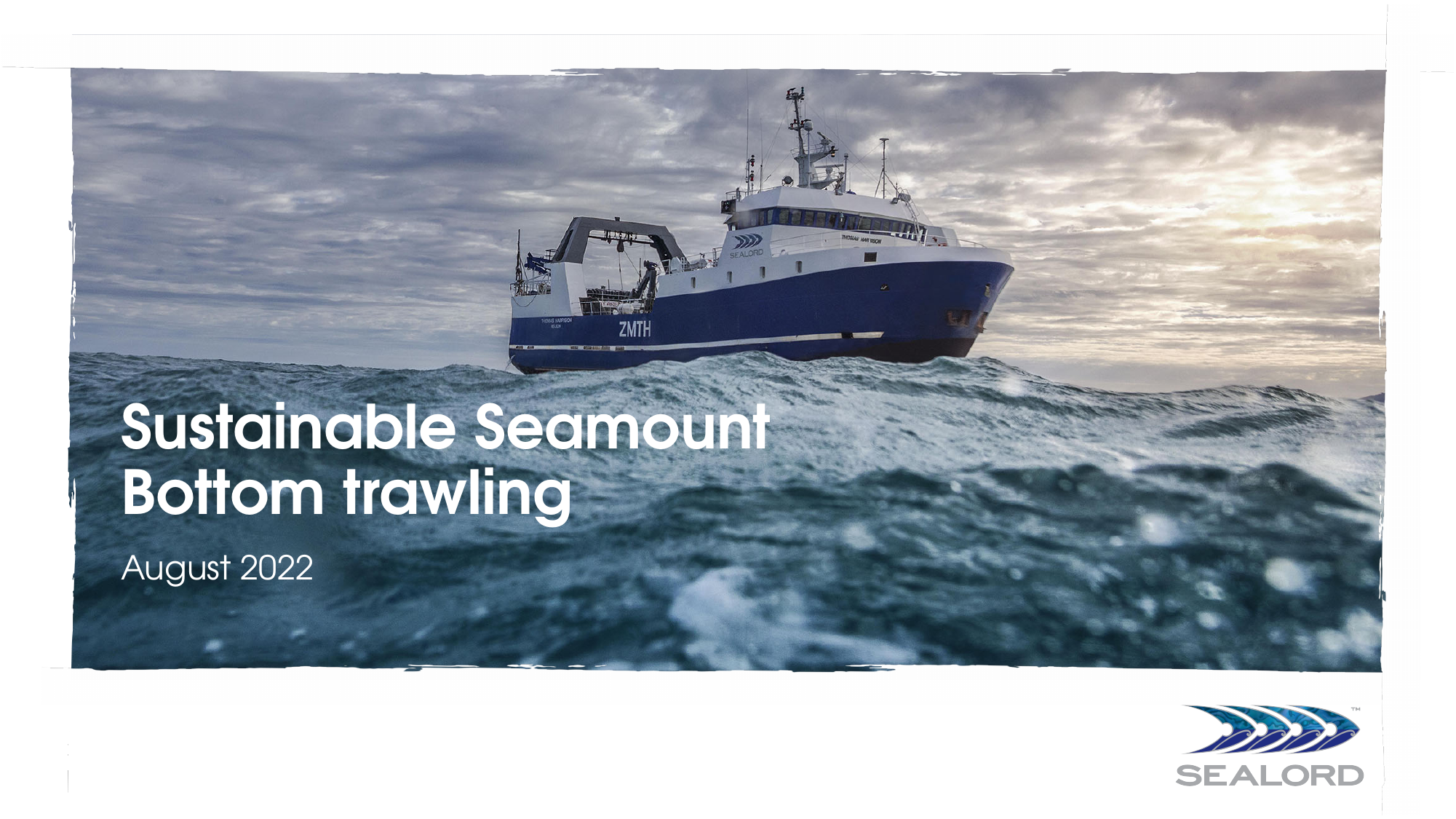

# Sustainable Seamount Bottom trawling
August 2022